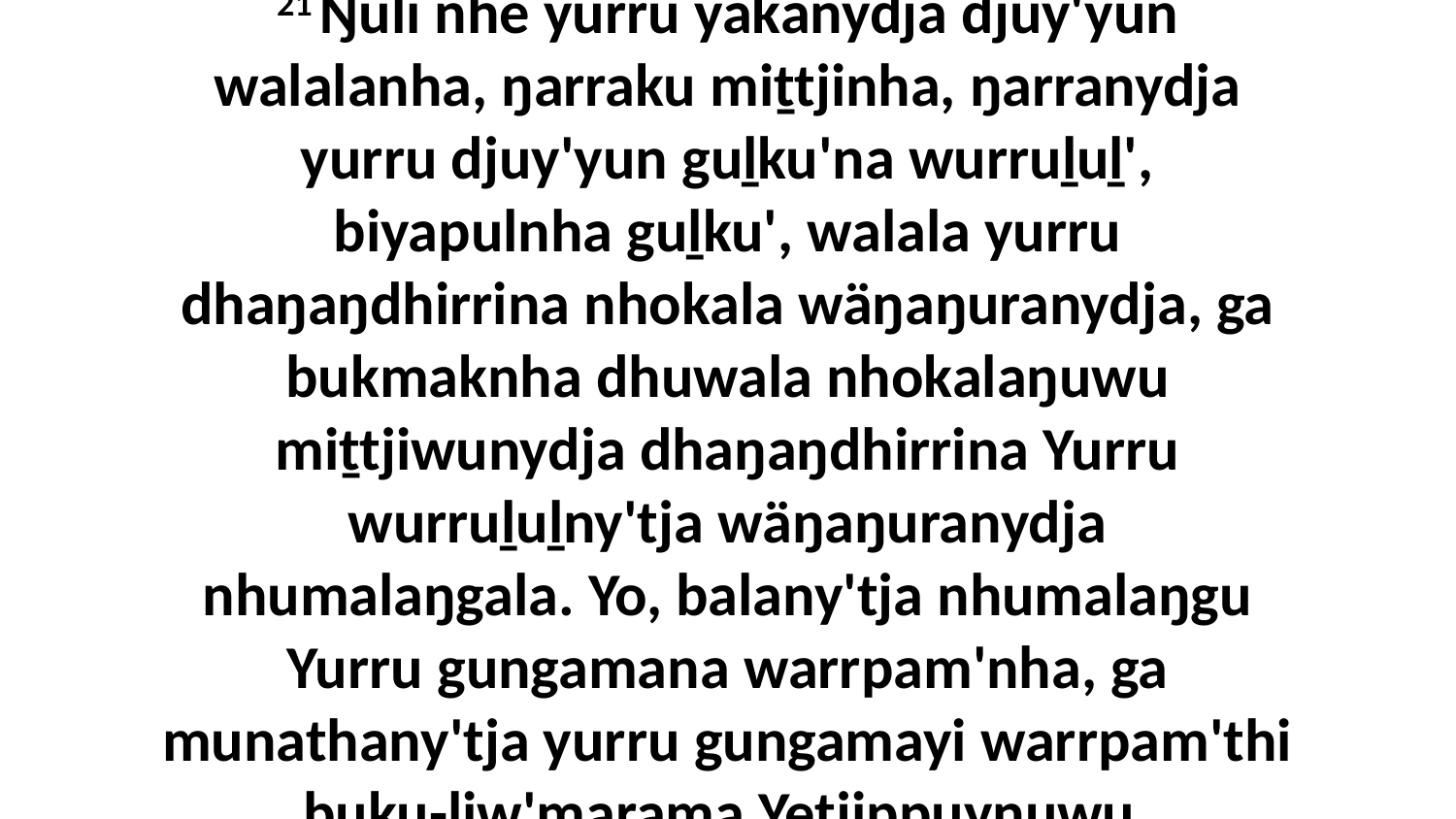

21 Ŋuli nhe yurru yakanydja djuy'yun walalanha, ŋarraku miṯtjinha, ŋarranydja yurru djuy'yun guḻku'na wurruḻuḻ', biyapulnha guḻku', walala yurru dhaŋaŋdhirrina nhokala wäŋaŋuranydja, ga bukmaknha dhuwala nhokalaŋuwu miṯtjiwunydja dhaŋaŋdhirrina Yurru wurruḻuḻny'tja wäŋaŋuranydja nhumalaŋgala. Yo, balany'tja nhumalaŋgu Yurru gungamana warrpam'nha, ga munathany'tja yurru gungamayi warrpam'thi buku-ḻiw'marama Yetjippuyŋuwu.